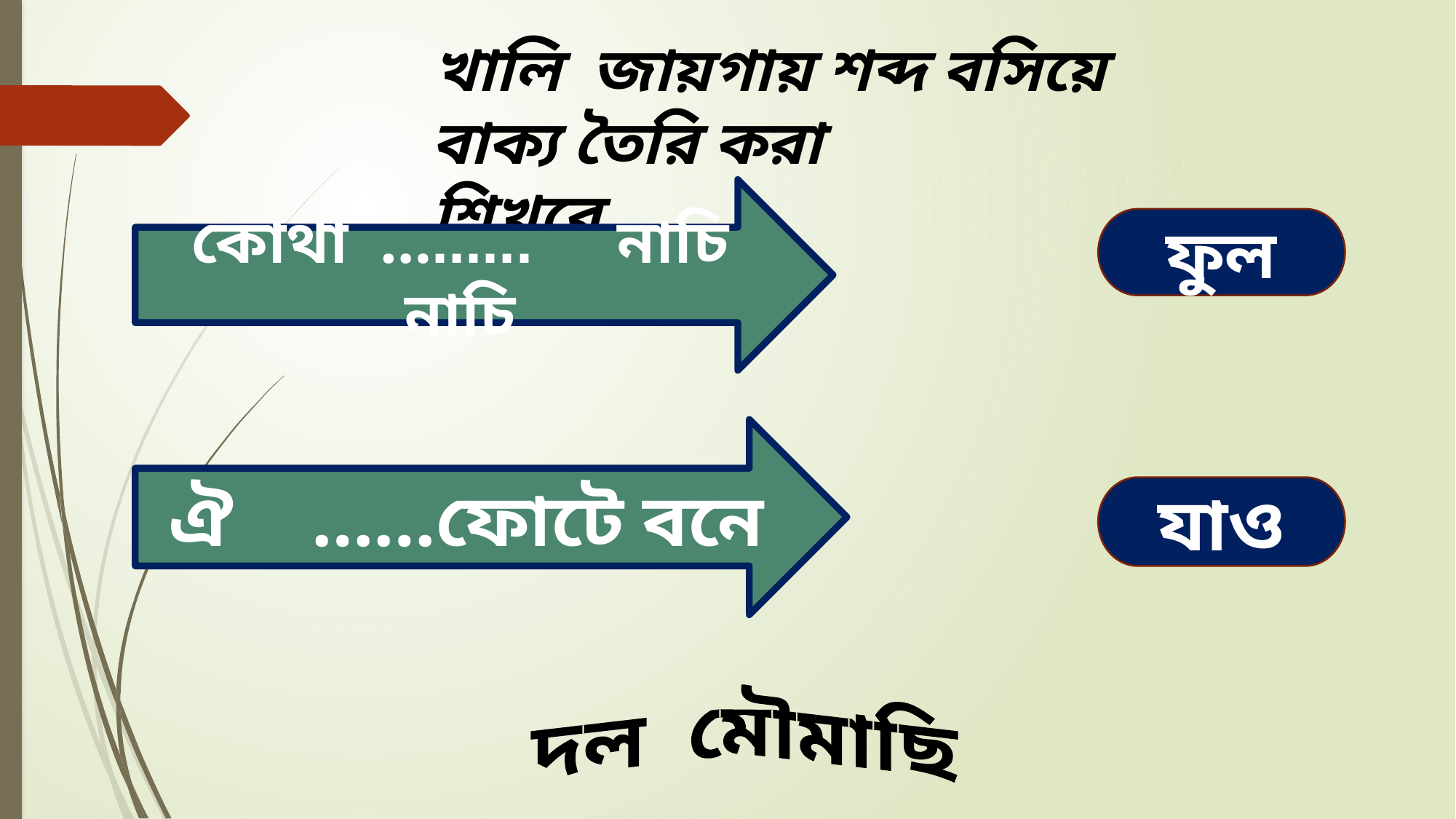

খালি  জায়গায় শব্দ বসিয়ে বাক্য তৈরি করা
শিখবে
কোথা  …......     নাচি নাচি
ফুল
ঐ    ……ফোটে বনে
যাও
দল  মৌমাছি